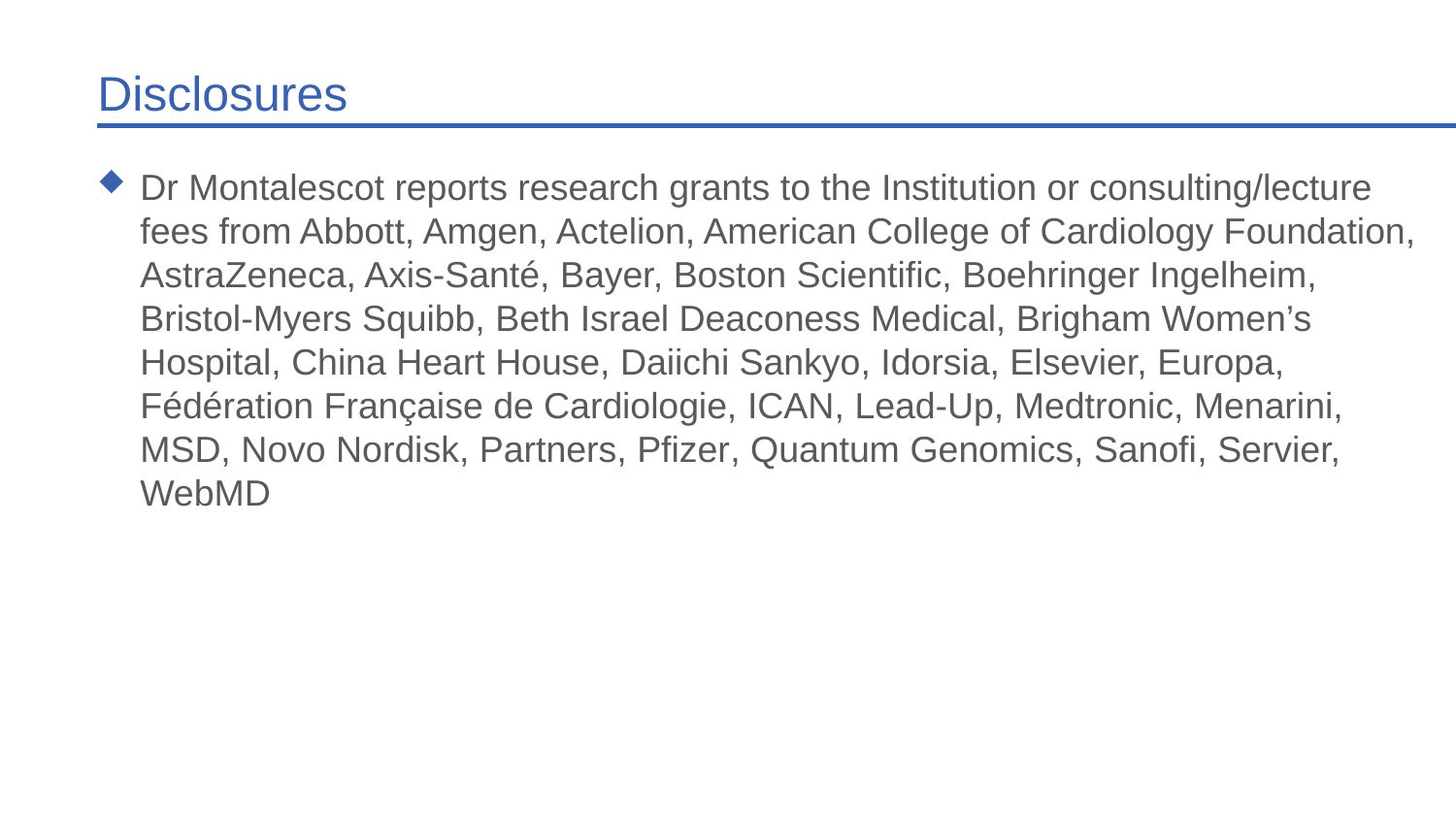

# Disclosures
Dr Montalescot reports research grants to the Institution or consulting/lecture fees from Abbott, Amgen, Actelion, American College of Cardiology Foundation, AstraZeneca, Axis-Santé, Bayer, Boston Scientific, Boehringer Ingelheim, Bristol-Myers Squibb, Beth Israel Deaconess Medical, Brigham Women’s Hospital, China Heart House, Daiichi Sankyo, Idorsia, Elsevier, Europa, Fédération Française de Cardiologie, ICAN, Lead-Up, Medtronic, Menarini, MSD, Novo Nordisk, Partners, Pfizer, Quantum Genomics, Sanofi, Servier, WebMD